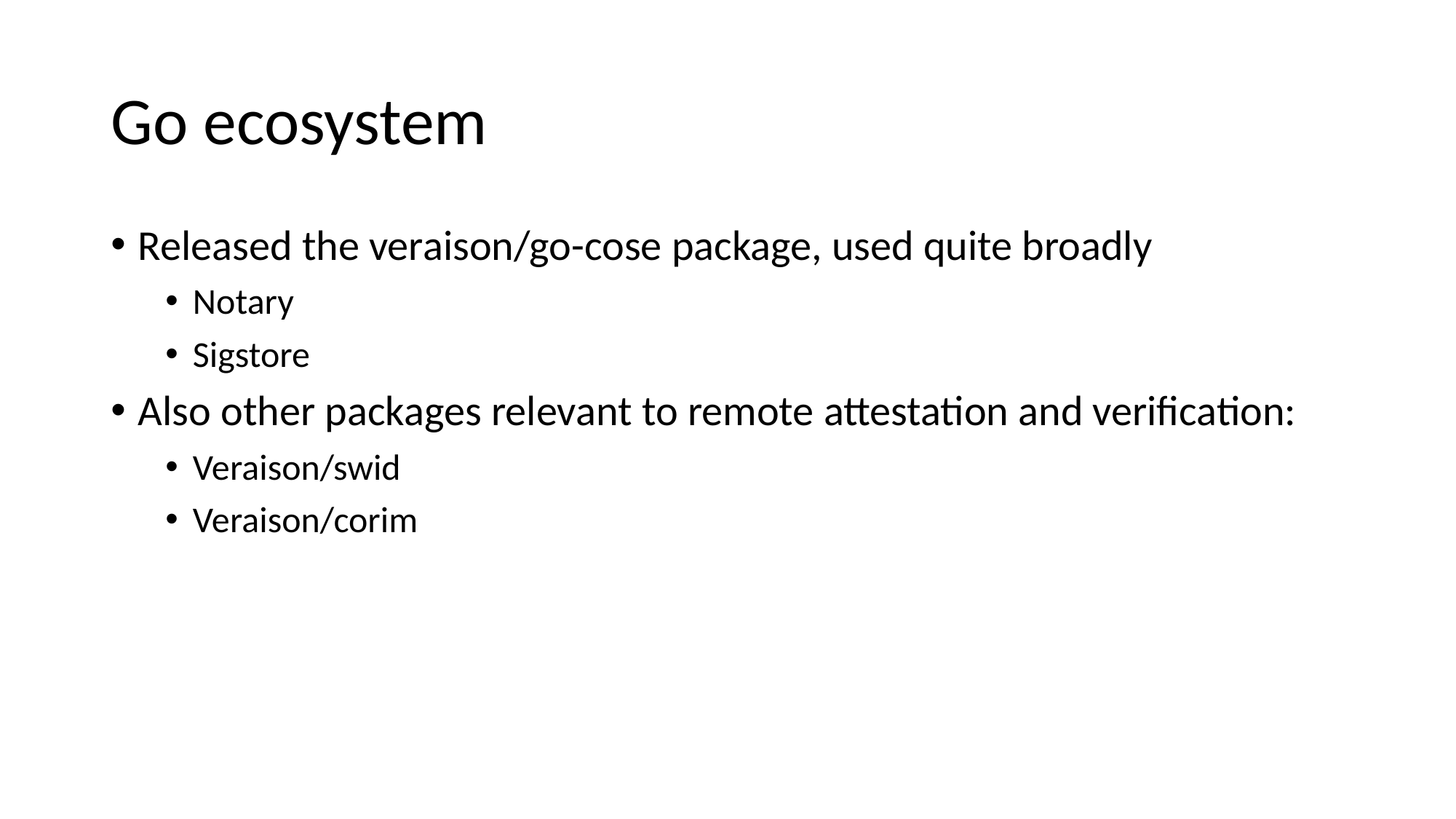

# Go ecosystem
Released the veraison/go-cose package, used quite broadly
Notary
Sigstore
Also other packages relevant to remote attestation and verification:
Veraison/swid
Veraison/corim